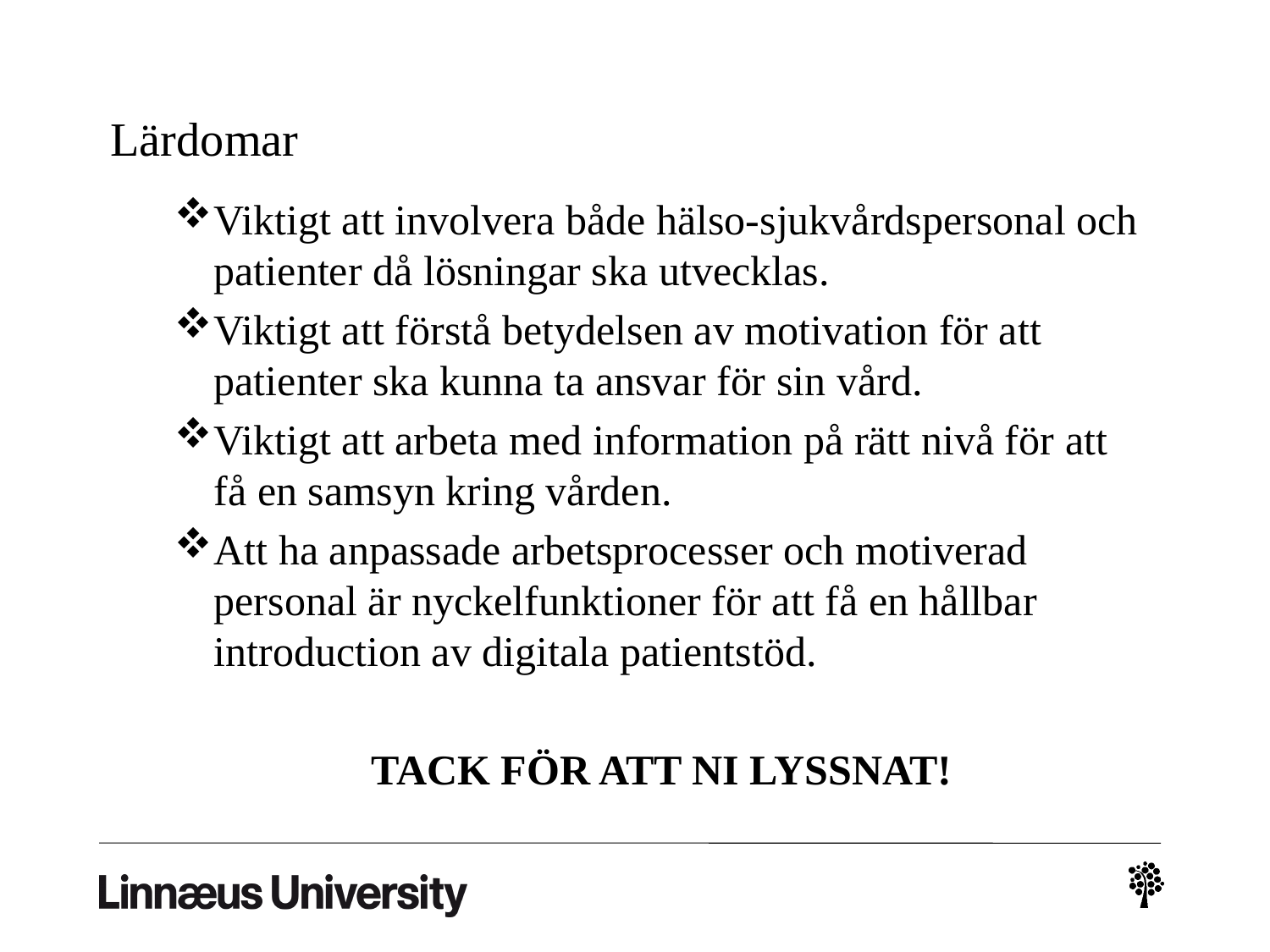

# Lärdomar
Viktigt att involvera både hälso-sjukvårdspersonal och patienter då lösningar ska utvecklas.
Viktigt att förstå betydelsen av motivation för att patienter ska kunna ta ansvar för sin vård.
Viktigt att arbeta med information på rätt nivå för att få en samsyn kring vården.
Att ha anpassade arbetsprocesser och motiverad personal är nyckelfunktioner för att få en hållbar introduction av digitala patientstöd.

TACK FÖR ATT NI LYSSNAT!